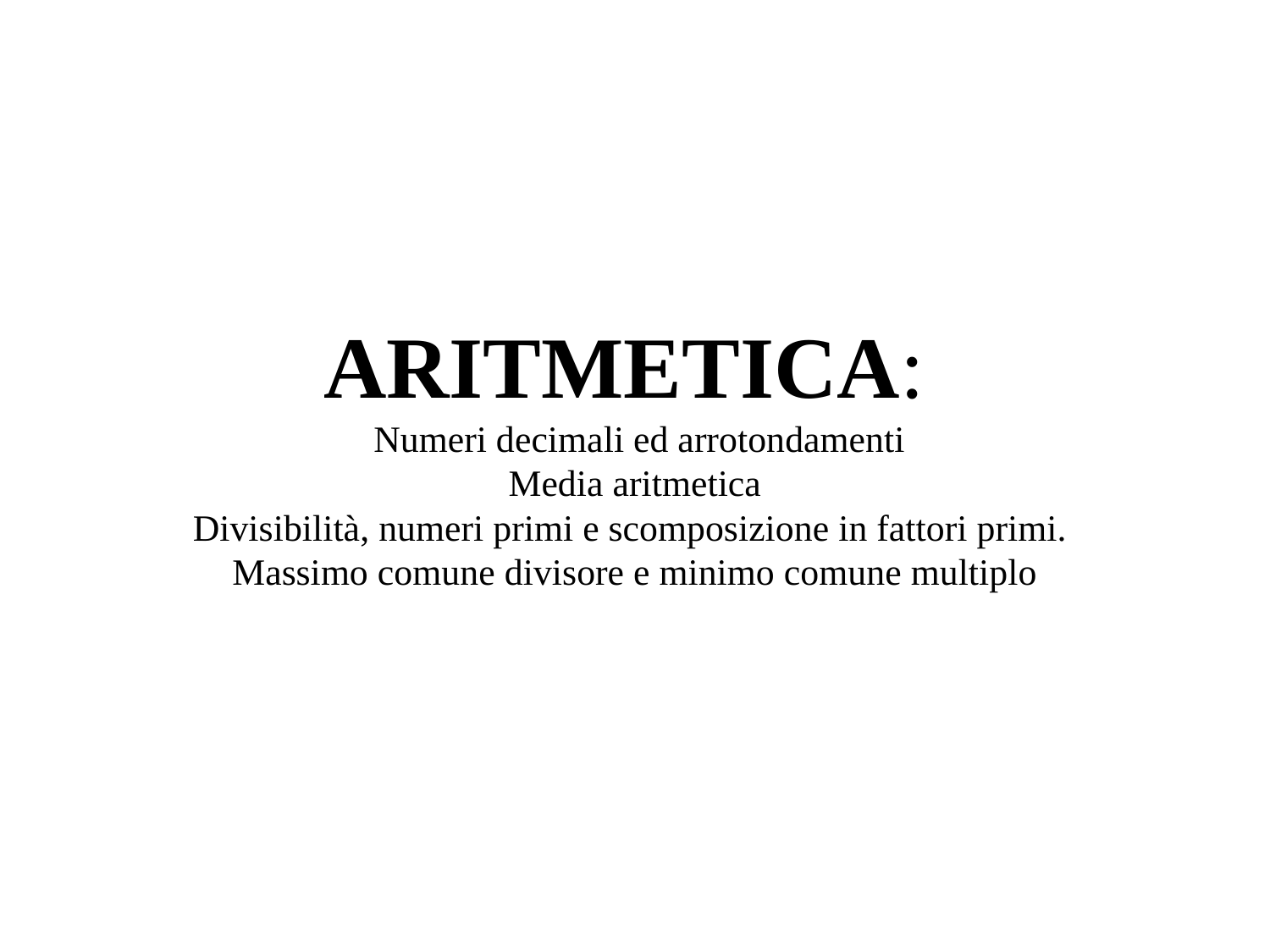

ARITMETICA:
 Numeri decimali ed arrotondamenti
Media aritmetica
Divisibilità, numeri primi e scomposizione in fattori primi.
Massimo comune divisore e minimo comune multiplo
17